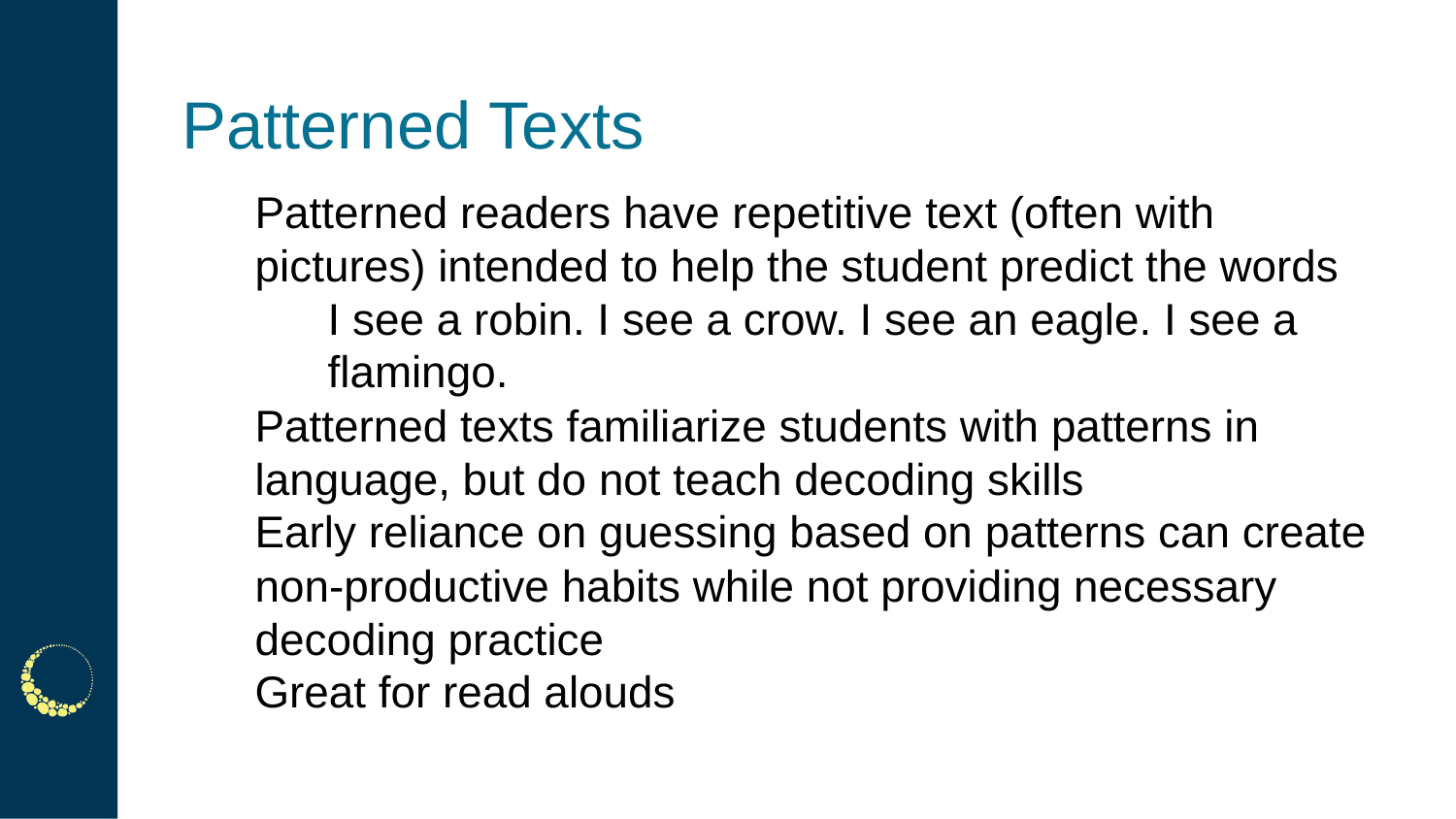

# Patterned Texts
Patterned readers have repetitive text (often with pictures) intended to help the student predict the words
I see a robin. I see a crow. I see an eagle. I see a flamingo.
Patterned texts familiarize students with patterns in language, but do not teach decoding skills
Early reliance on guessing based on patterns can create non-productive habits while not providing necessary decoding practice
Great for read alouds